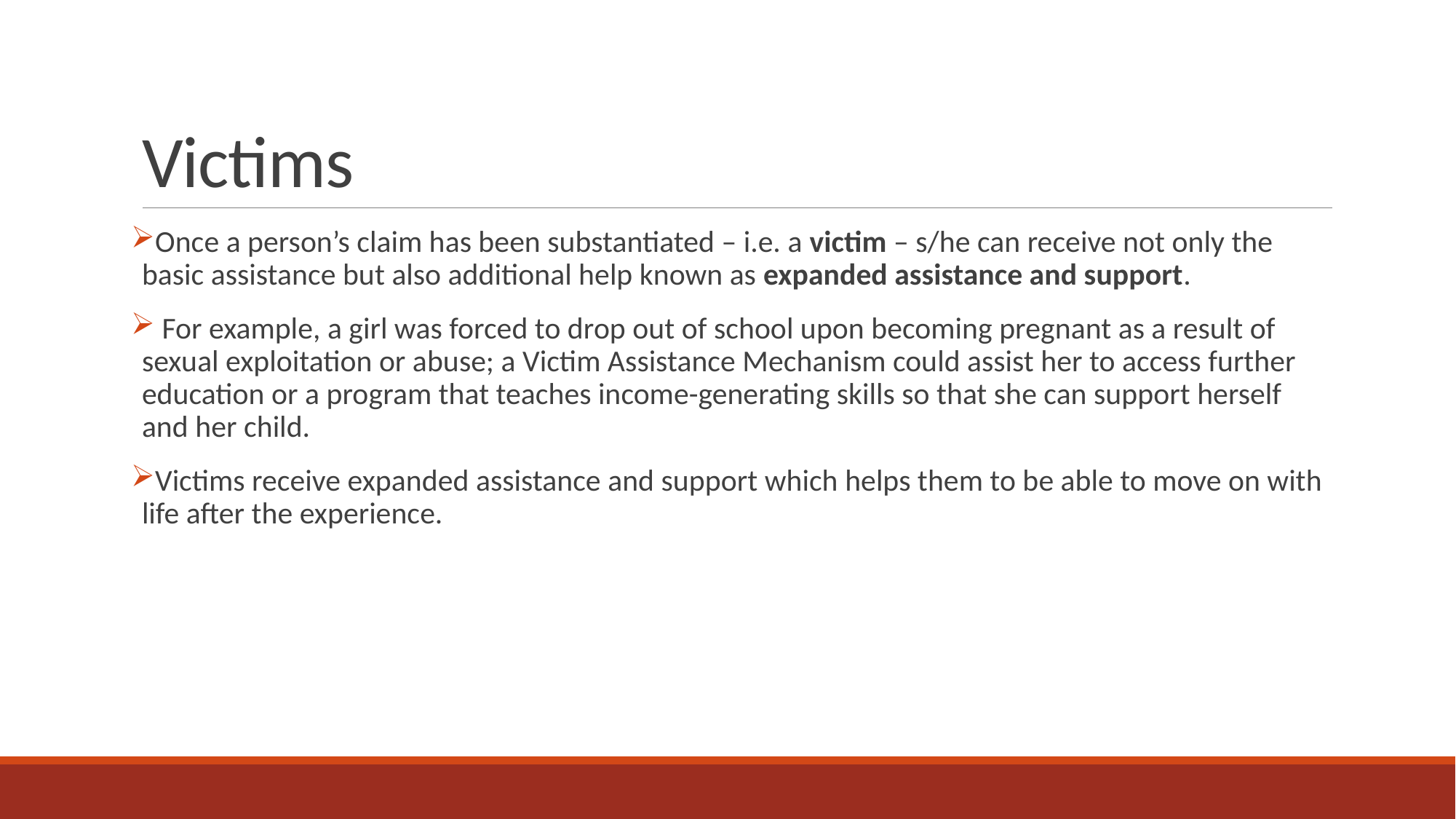

# Victims
Once a person’s claim has been substantiated – i.e. a victim – s/he can receive not only the basic assistance but also additional help known as expanded assistance and support.
 For example, a girl was forced to drop out of school upon becoming pregnant as a result of sexual exploitation or abuse; a Victim Assistance Mechanism could assist her to access further education or a program that teaches income-generating skills so that she can support herself and her child.
Victims receive expanded assistance and support which helps them to be able to move on with life after the experience.